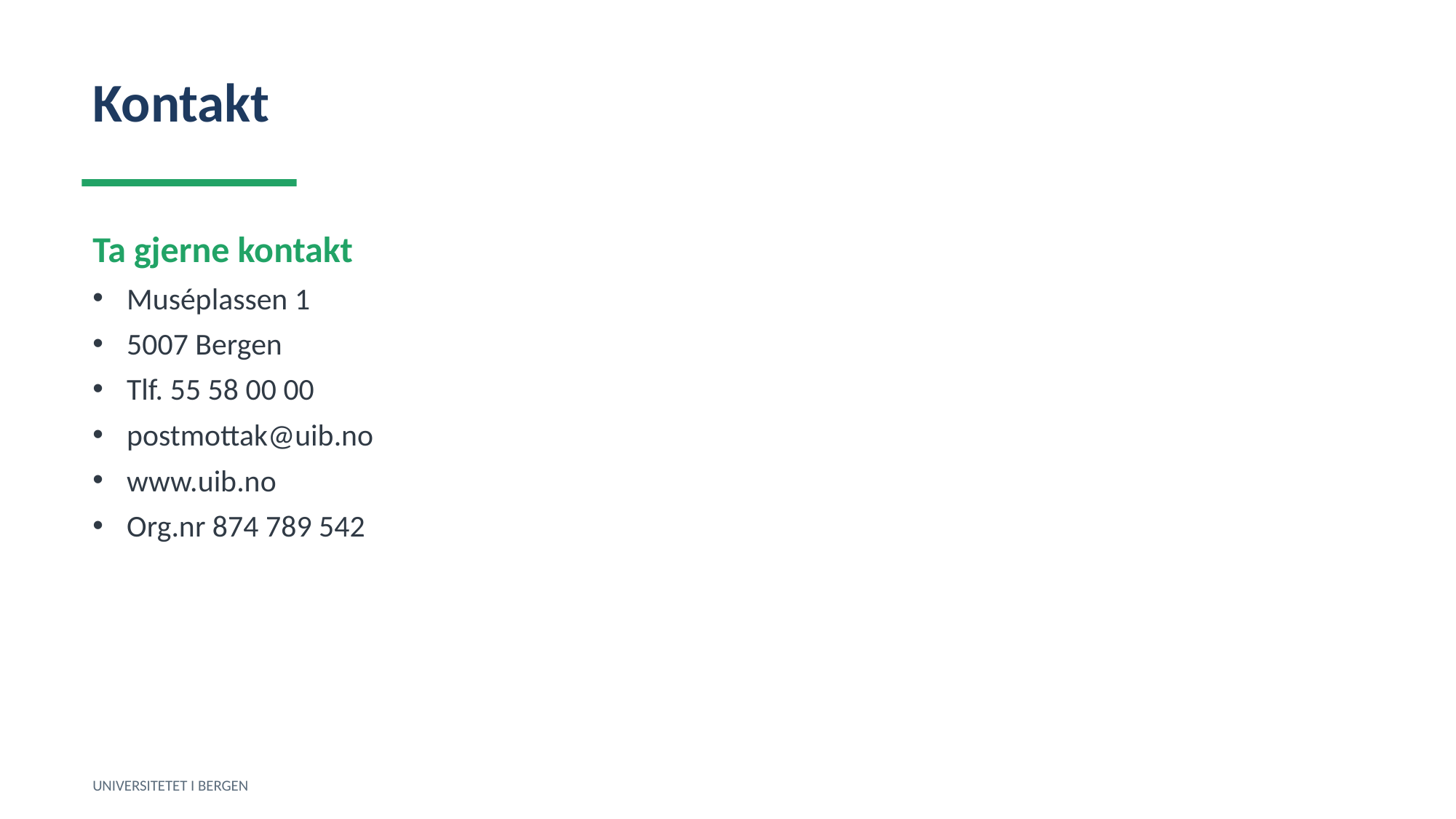

Kontakt

Ta gjerne kontakt
Muséplassen 1
5007 Bergen
Tlf. 55 58 00 00
postmottak@uib.no
www.uib.no
Org.nr 874 789 542
UNIVERSITETET I BERGEN